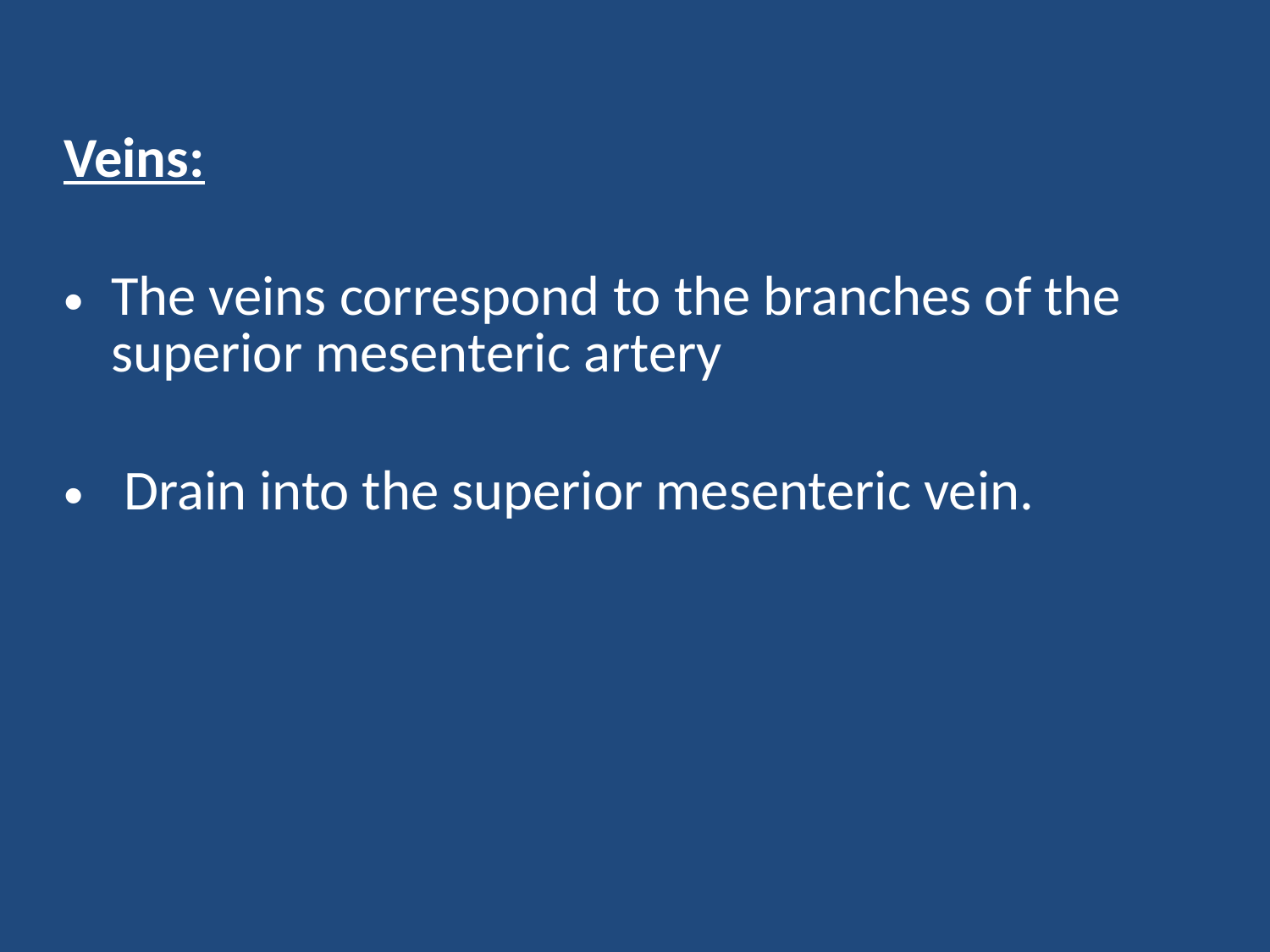

Veins:

The veins correspond to the branches of the superior mesenteric artery

 Drain into the superior mesenteric vein.